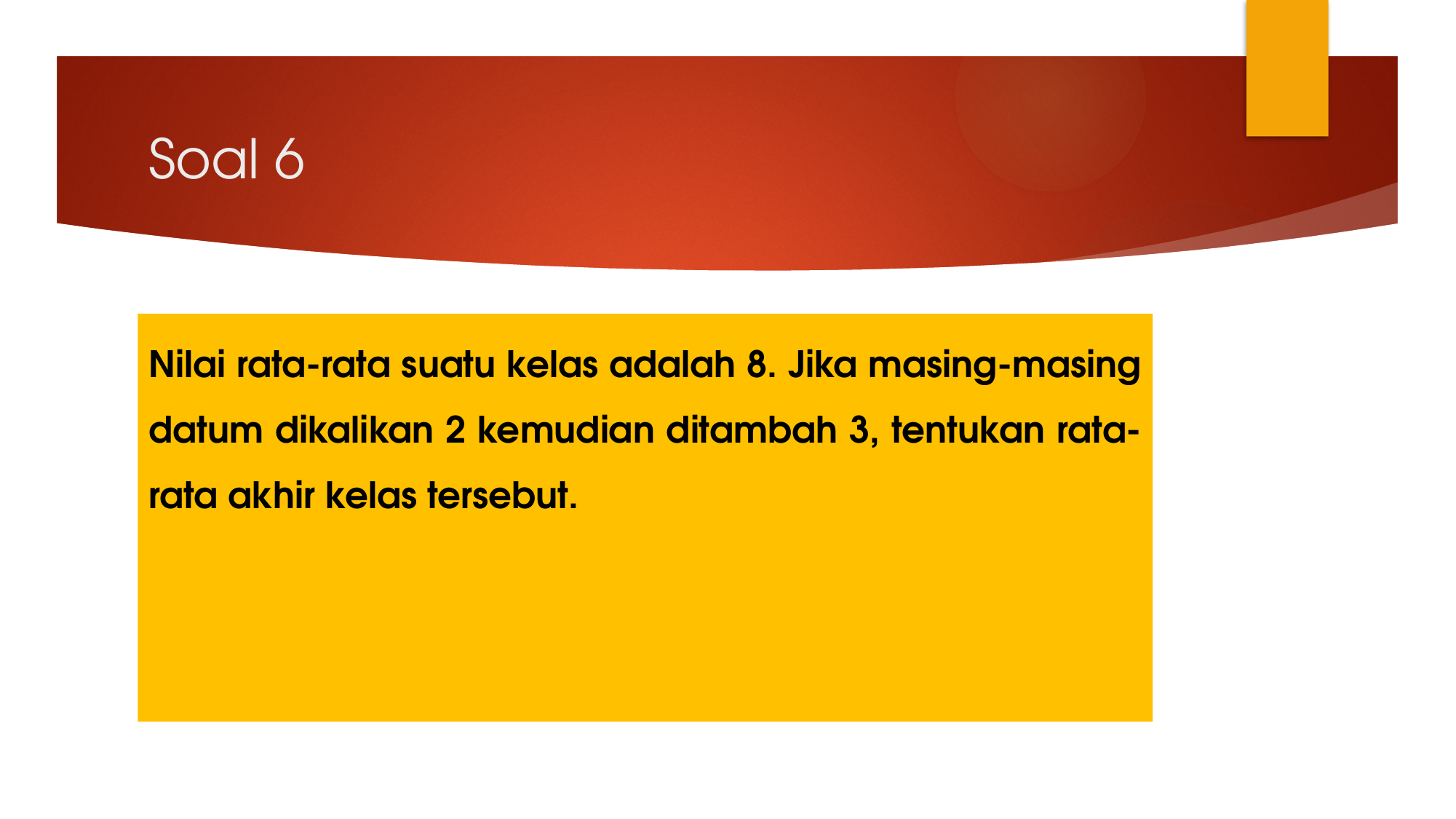

# Soal 6
Nilai rata-rata suatu kelas adalah 8. Jika masing-masing datum dikalikan 2 kemudian ditambah 3, tentukan rata-rata akhir kelas tersebut.